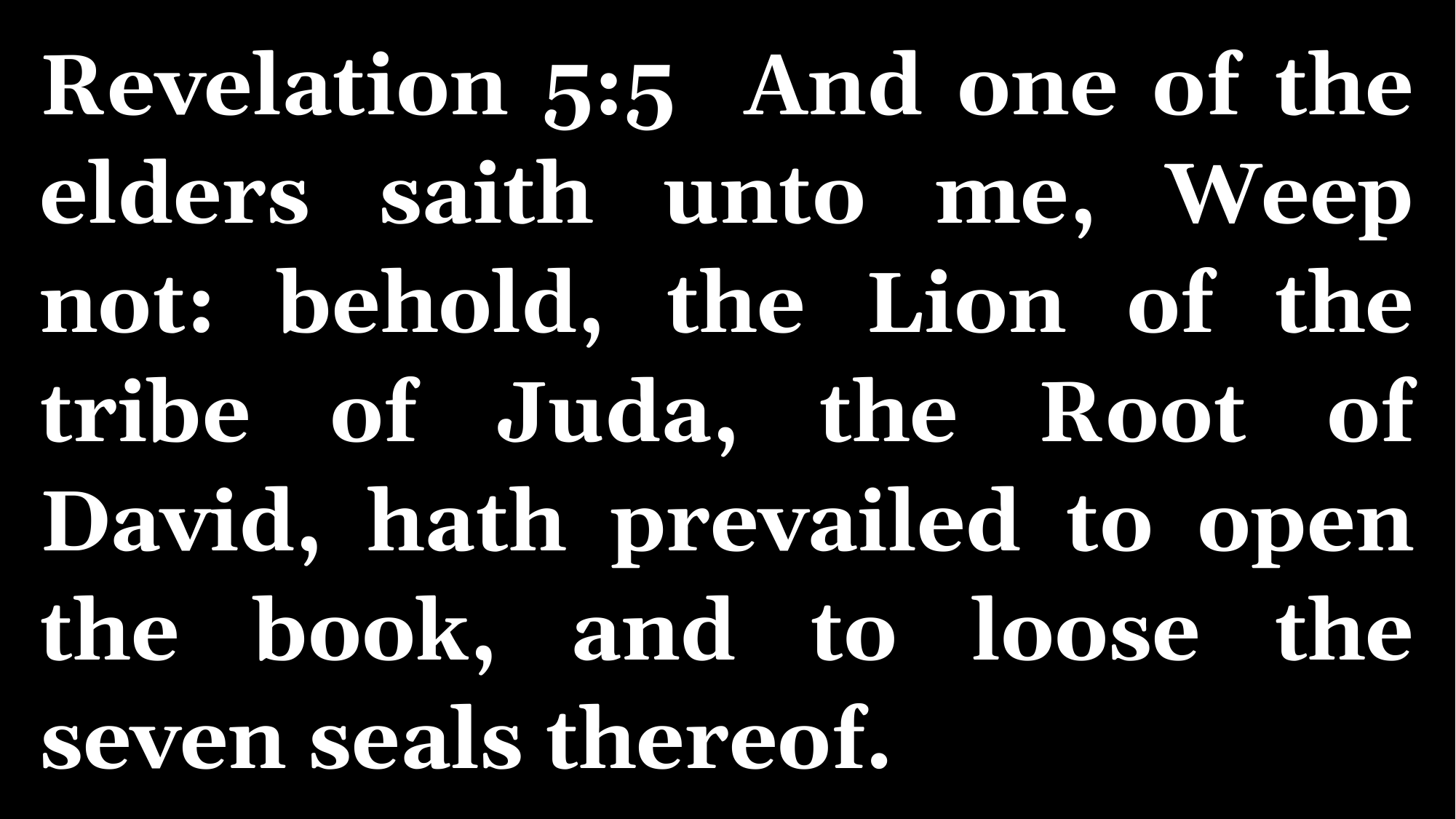

Revelation 5:5  And one of the elders saith unto me, Weep not: behold, the Lion of the tribe of Juda, the Root of David, hath prevailed to open the book, and to loose the seven seals thereof.